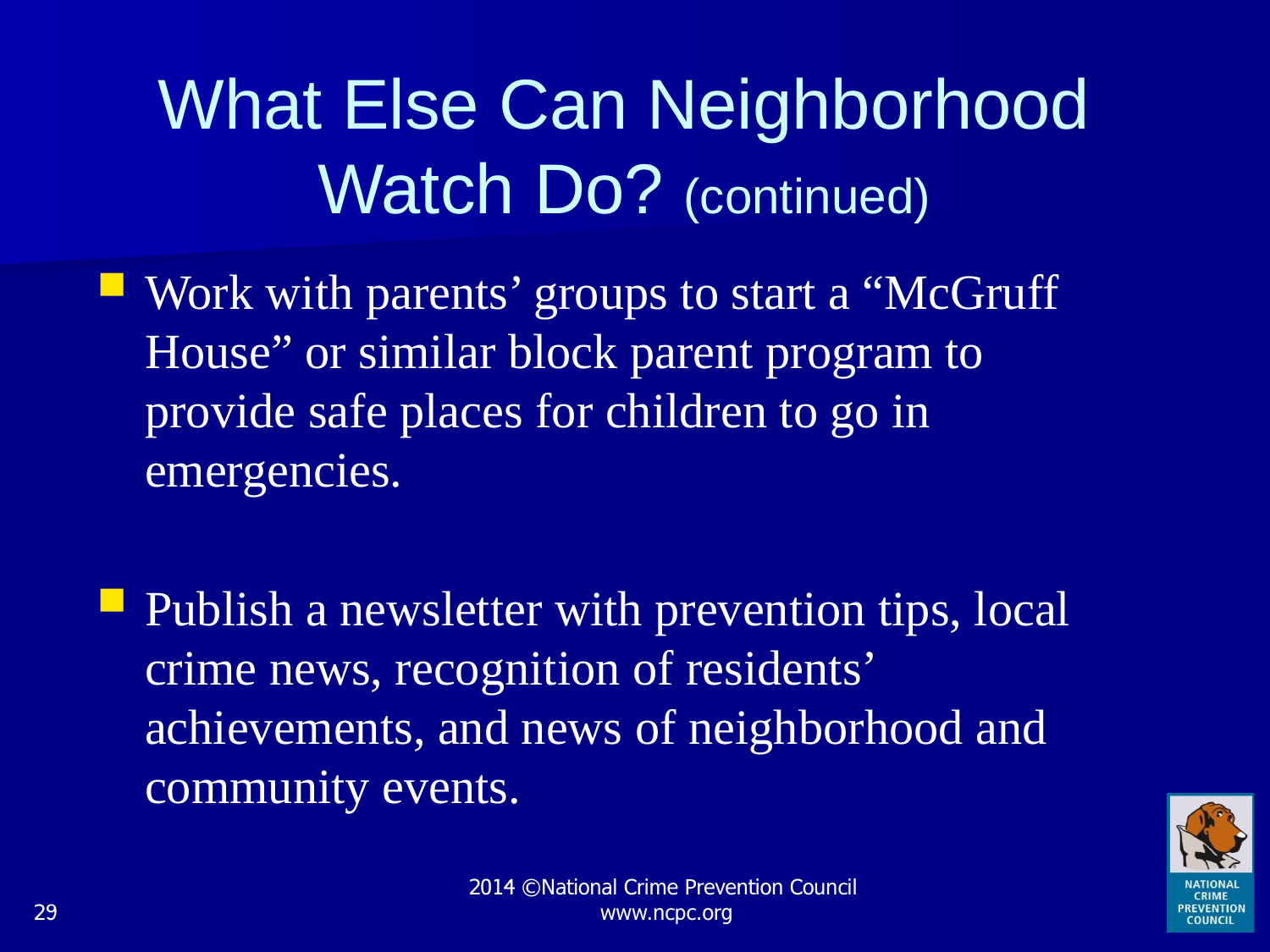

# What Else Can Neighborhood Watch Do? (continued)
Work with parents’ groups to start a “McGruff House” or similar block parent program to provide safe places for children to go in emergencies.

Publish a newsletter with prevention tips, local crime news, recognition of residents’ achievements, and news of neighborhood and community events.

29
2014 ©National Crime Prevention Council  www.ncpc.org